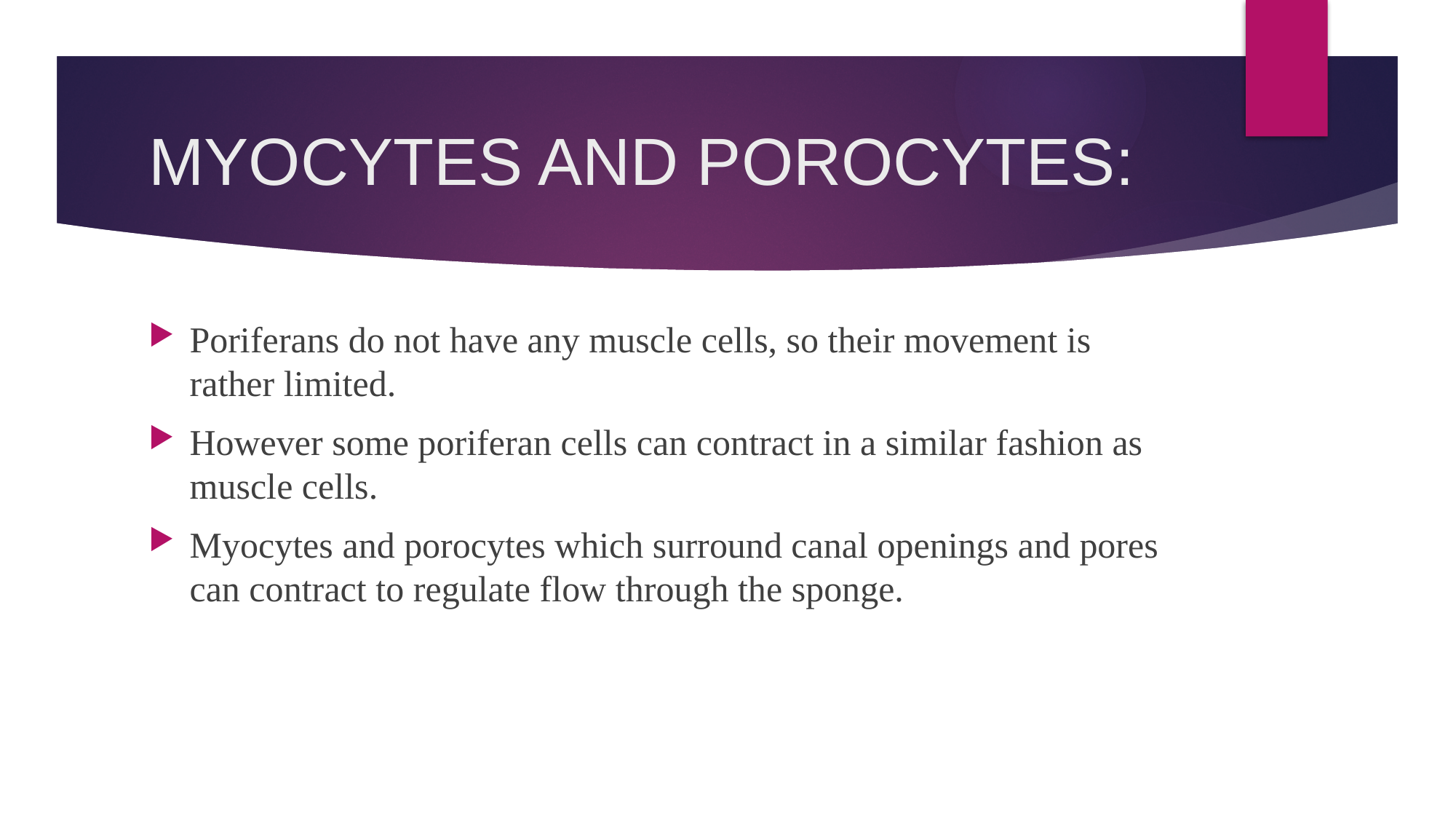

# MYOCYTES AND POROCYTES:
Poriferans do not have any muscle cells, so their movement is rather limited.
However some poriferan cells can contract in a similar fashion as muscle cells.
Myocytes and porocytes which surround canal openings and pores can contract to regulate flow through the sponge.